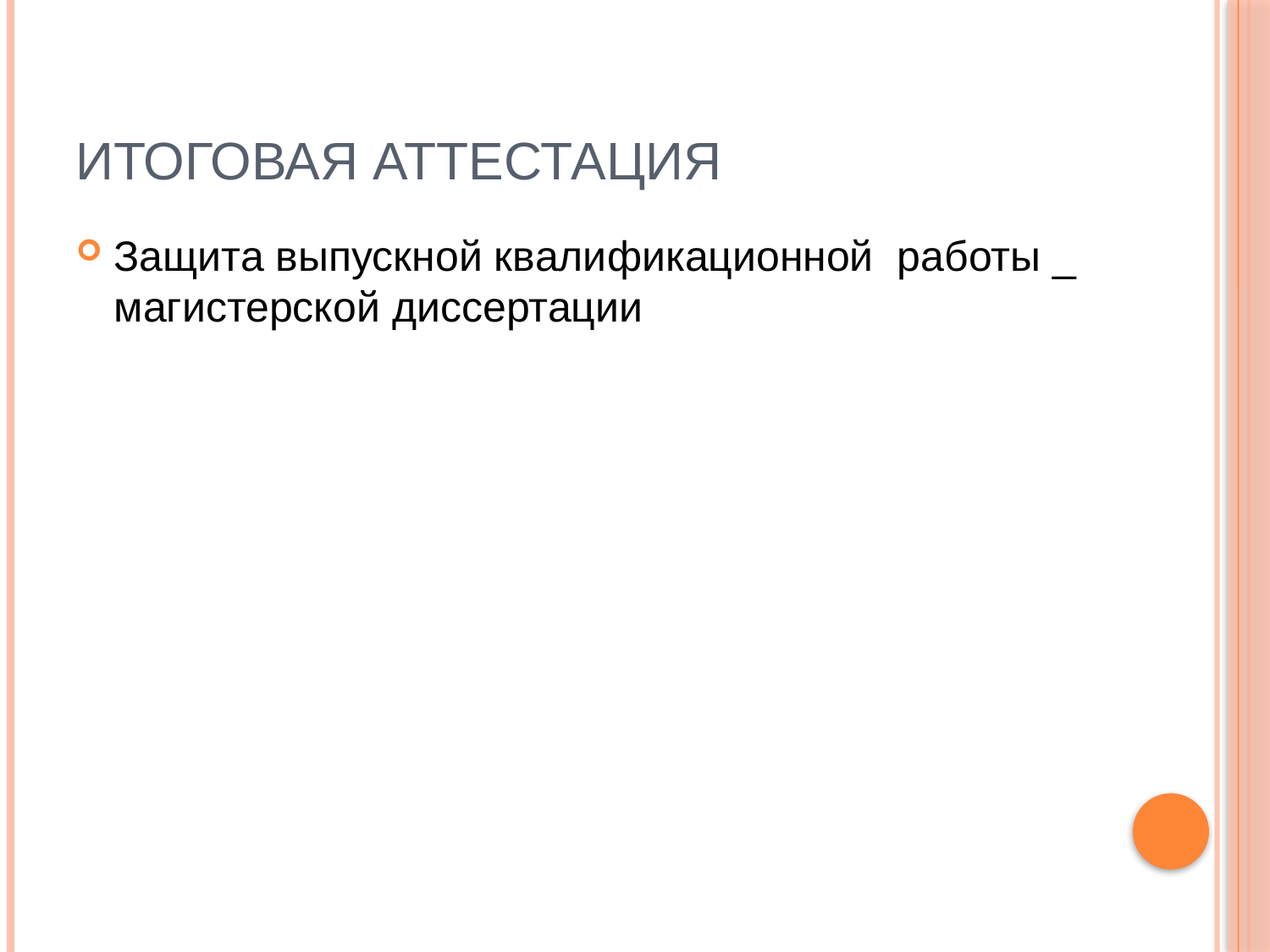

# Итоговая аттестация
Защита выпускной квалификационной  работы _ магистерской диссертации